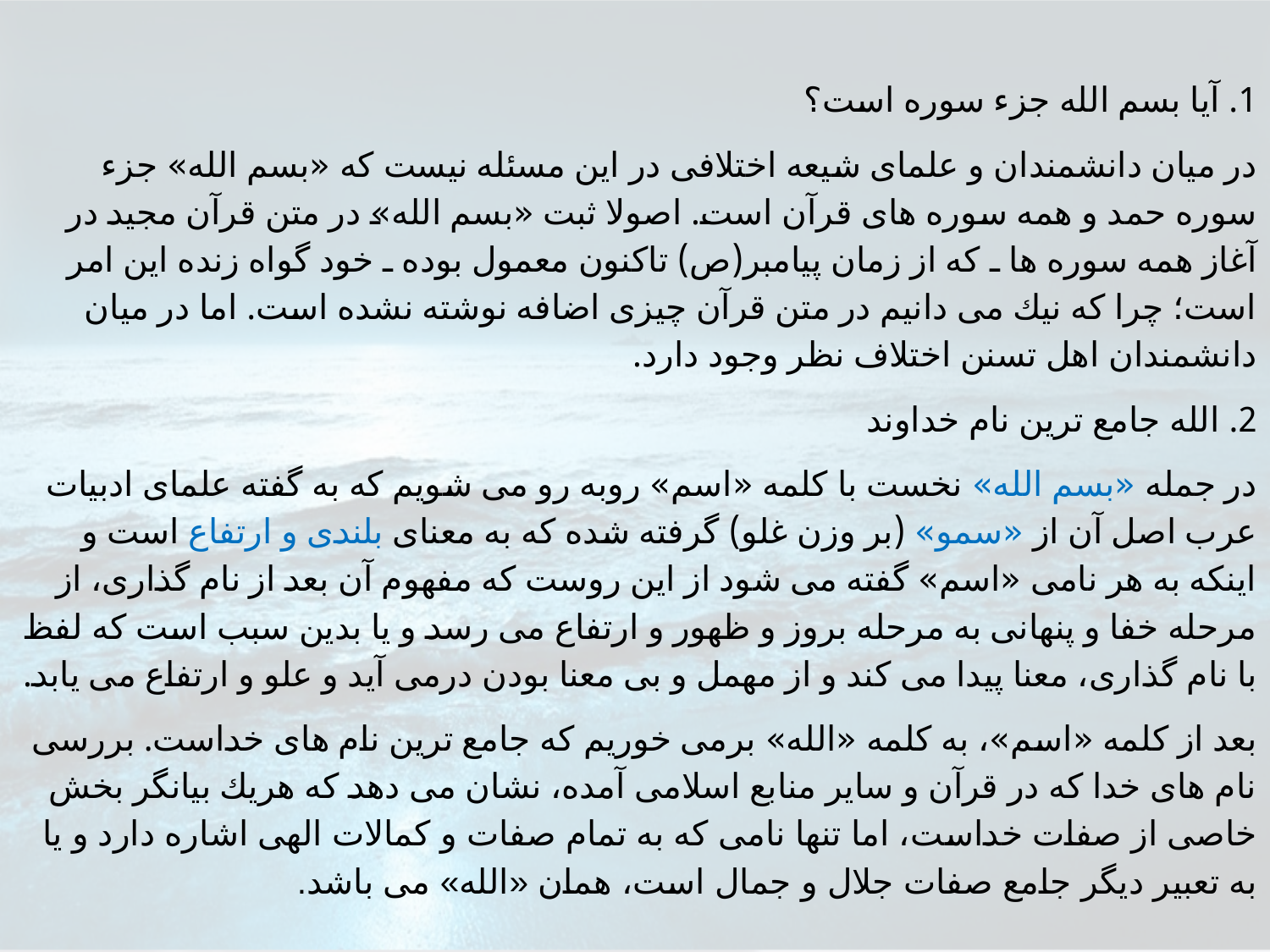

1. آيا بسم الله جزء سوره است؟
در ميان دانشمندان و علماى شيعه اختلافى در اين مسئله نيست كه «بسم الله» جزء سوره حمد و همه سوره هاى قرآن است. اصولا ثبت «بسم الله» در متن قرآن مجيد در آغاز همه سوره ها ـ كه از زمان پيامبر(ص) تاكنون معمول بوده ـ خود گواه زنده اين امر است؛ چرا كه نيك مى دانيم در متن قرآن چيزى اضافه نوشته نشده است. اما در ميان دانشمندان اهل تسنن اختلاف نظر وجود دارد.
2. الله جامع ترين نام خداوند
در جمله «بسم الله» نخست با كلمه «اسم» روبه رو مى شويم كه به گفته علماى ادبيات عرب اصل آن از «سمو» (بر وزن غلو) گرفته شده كه به معناى بلندى و ارتفاع است و اينكه به هر نامى «اسم» گفته مى شود از اين روست كه مفهوم آن بعد از نام گذارى، از مرحله خفا و پنهانى به مرحله بروز و ظهور و ارتفاع مى رسد و يا بدين سبب است كه لفظ با نام گذارى، معنا پيدا مى كند و از مهمل و بى معنا بودن درمى آيد و علو و ارتفاع مى يابد.
بعد از كلمه «اسم»، به كلمه «الله» برمى خوريم كه جامع ترين نام هاى خداست. بررسى نام هاى خدا كه در قرآن و ساير منابع اسلامى آمده، نشان مى دهد كه هريك بيانگر بخش خاصى از صفات خداست، اما تنها نامى كه به تمام صفات و كمالات الهى اشاره دارد و يا به تعبير ديگر جامع صفات جلال و جمال است، همان «الله» مى باشد.